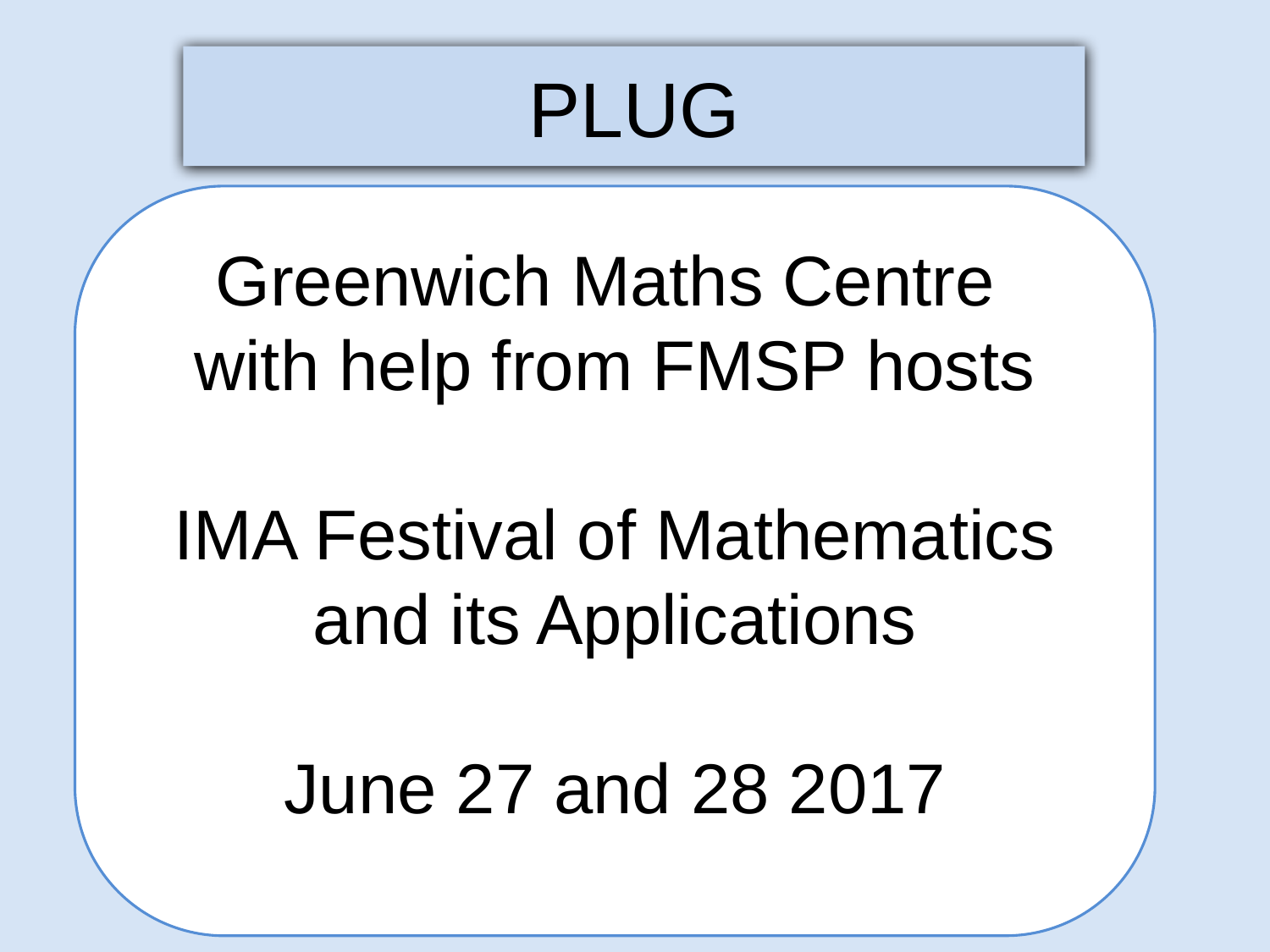

PLUG
Greenwich Maths Centre
with help from FMSP hosts

IMA Festival of Mathematics and its Applications

June 27 and 28 2017